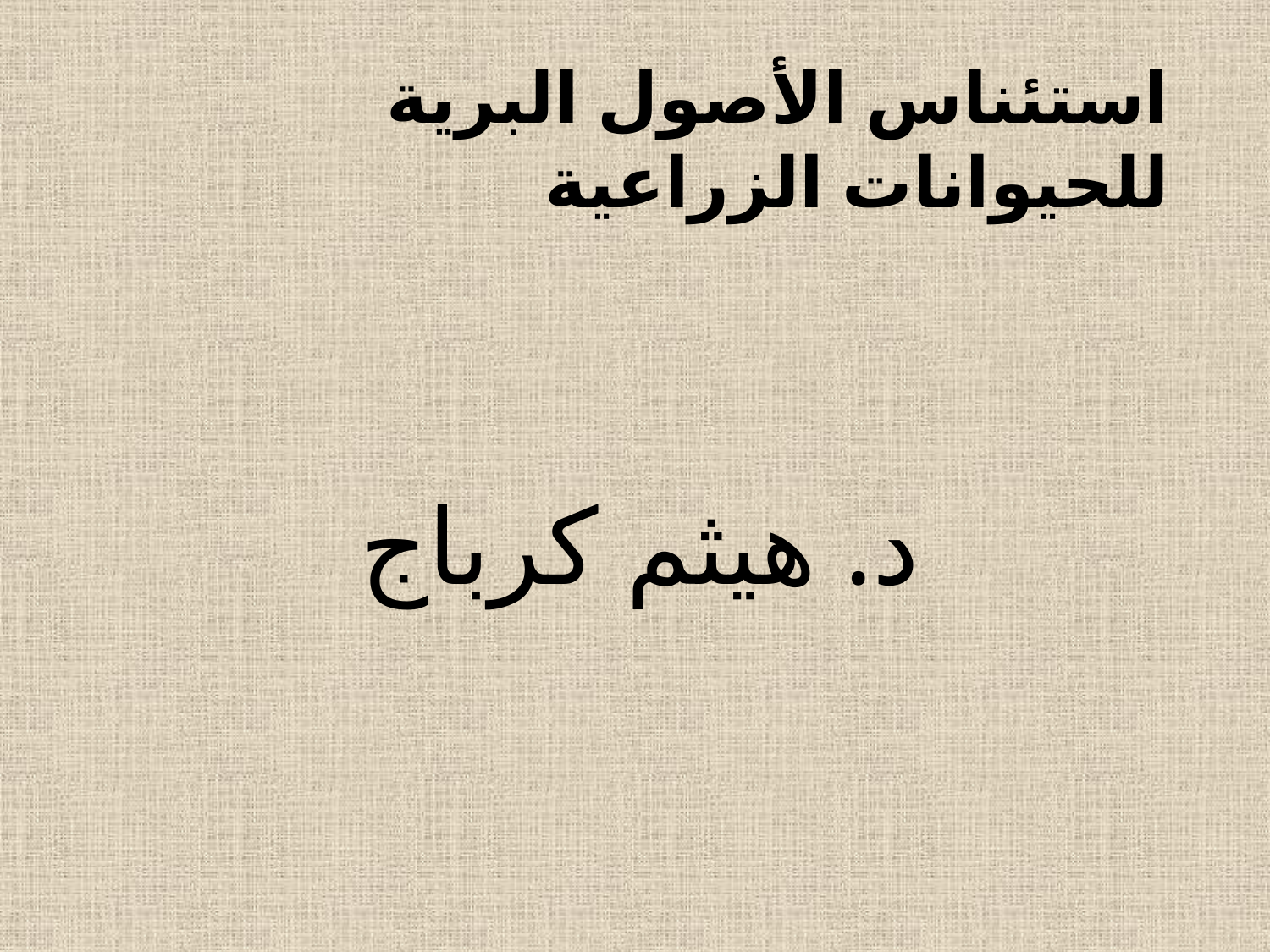

# استئناس الأصول البرية للحيوانات الزراعية
د. هيثم كرباج